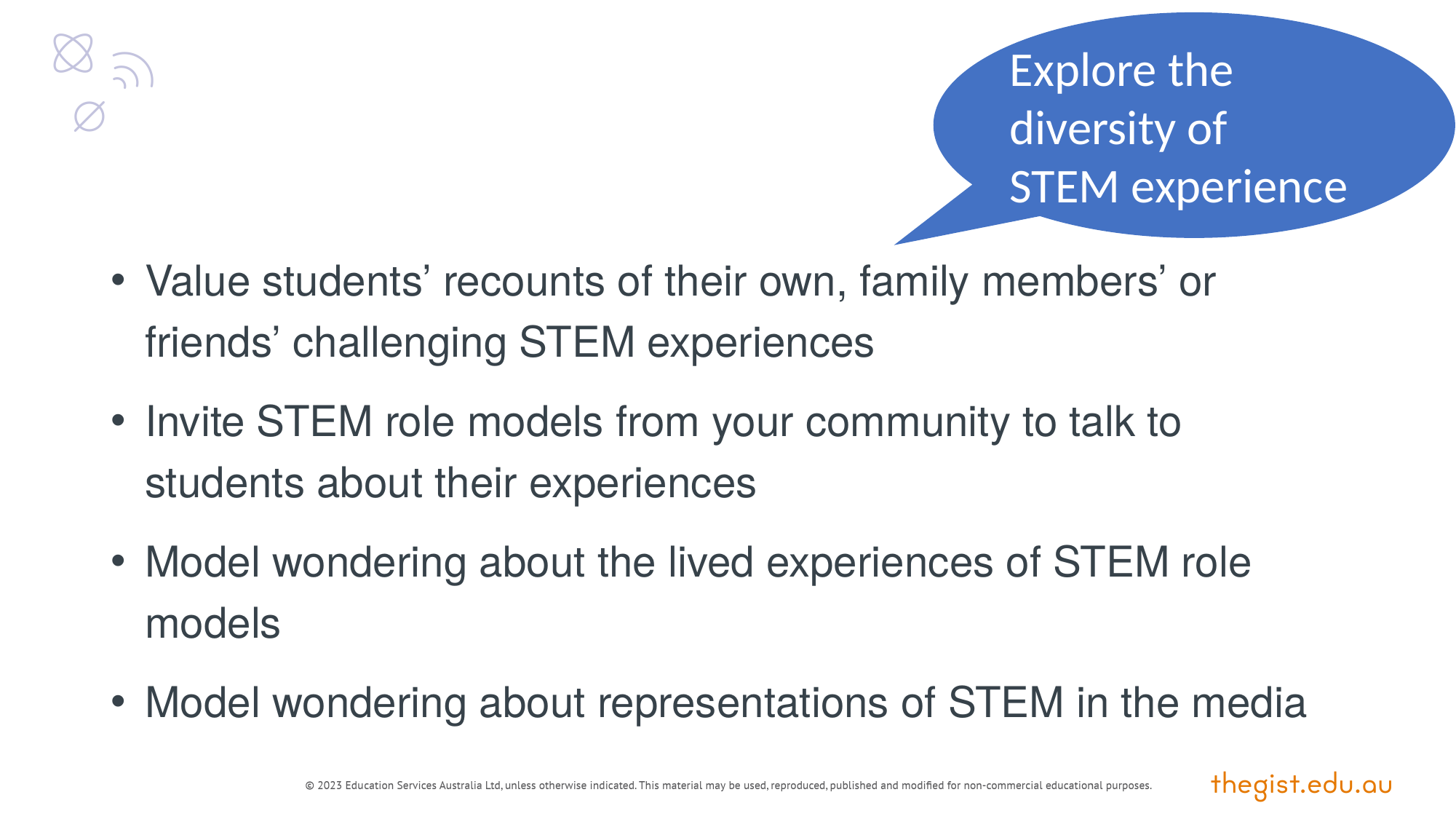

Explore the diversity of
STEM experience
Value students’ recounts of their own, family members’ or friends’ challenging STEM experiences
Invite STEM role models from your community to talk to students about their experiences
Model wondering about the lived experiences of STEM role models
Model wondering about representations of STEM in the media